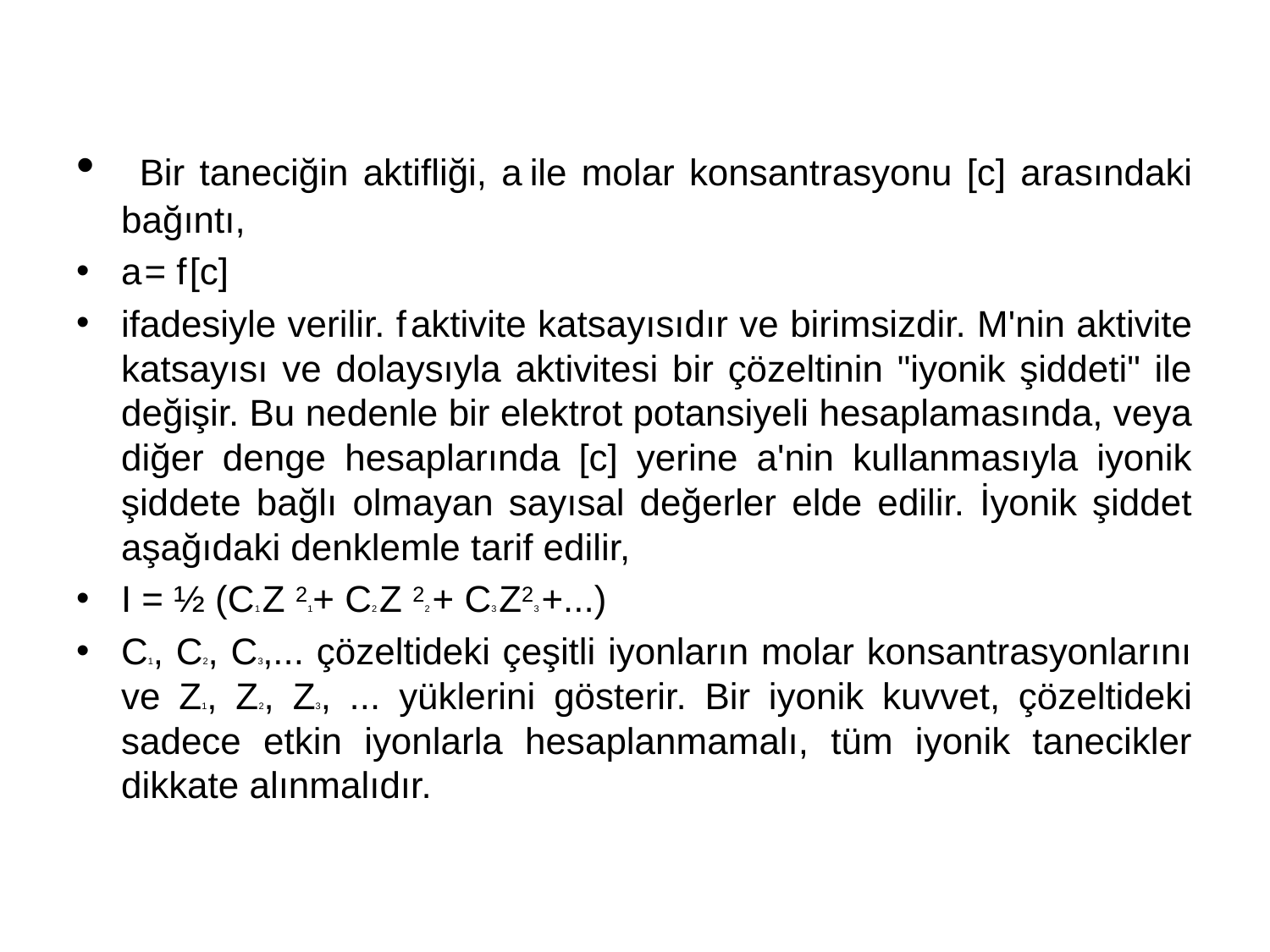

Bir taneciğin aktifliği, a ile molar konsantrasyonu [c] arasındaki bağıntı,
a = f [c]
ifadesiyle verilir. f aktivite katsayısıdır ve birimsizdir. M'nin aktivite katsayısı ve dolaysıyla aktivitesi bir çözeltinin "iyonik şiddeti" ile değişir. Bu nedenle bir elektrot potansiyeli hesaplamasında, veya diğer denge hesaplarında [c] yerine a'nin kullanmasıyla iyonik şiddete bağlı olmayan sayısal değerler elde edilir. İyonik şiddet aşağıdaki denklemle tarif edilir,
I = ½ (C1 Z 21+ C2 Z 22 + C3 Z23 +...)
C1, C2, C3,... çözeltideki çeşitli iyonların molar konsantrasyonlarını ve Z1, Z2, Z3, ... yüklerini gösterir. Bir iyonik kuvvet, çözeltideki sadece etkin iyonlarla hesaplanmamalı, tüm iyonik tanecikler dikkate alınmalıdır.